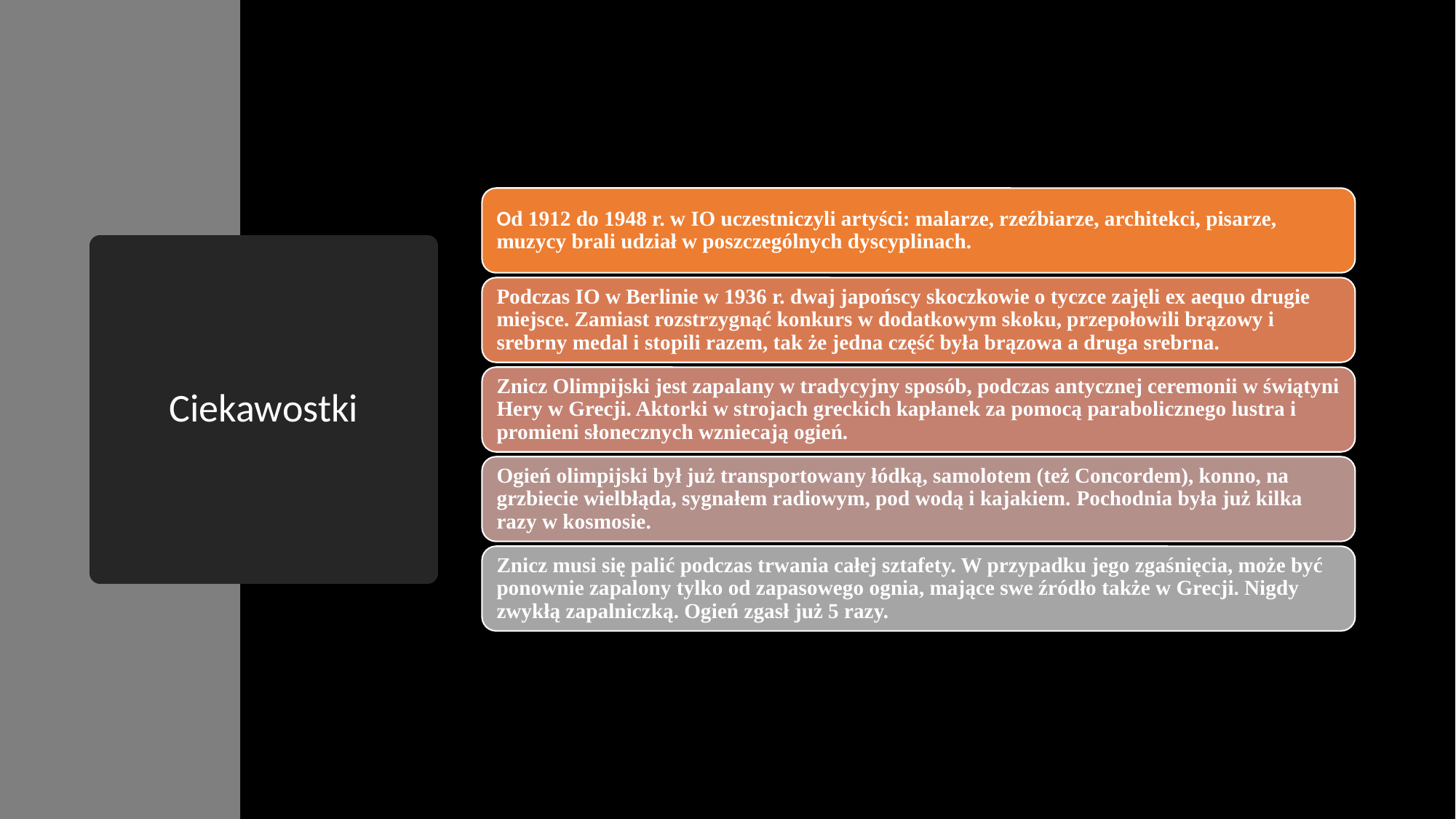

Od 1912 do 1948 r. w IO uczestniczyli artyści: malarze, rzeźbiarze, architekci, pisarze, muzycy brali udział w poszczególnych dyscyplinach.
Podczas IO w Berlinie w 1936 r. dwaj japońscy skoczkowie o tyczce zajęli ex aequo drugie miejsce. Zamiast rozstrzygnąć konkurs w dodatkowym skoku, przepołowili brązowy i srebrny medal i stopili razem, tak że jedna część była brązowa a druga srebrna.
Znicz Olimpijski jest zapalany w tradycyjny sposób, podczas antycznej ceremonii w świątyni Hery w Grecji. Aktorki w strojach greckich kapłanek za pomocą parabolicznego lustra i promieni słonecznych wzniecają ogień.
Ogień olimpijski był już transportowany łódką, samolotem (też Concordem), konno, na grzbiecie wielbłąda, sygnałem radiowym, pod wodą i kajakiem. Pochodnia była już kilka razy w kosmosie.
Znicz musi się palić podczas trwania całej sztafety. W przypadku jego zgaśnięcia, może być ponownie zapalony tylko od zapasowego ognia, mające swe źródło także w Grecji. Nigdy zwykłą zapalniczką. Ogień zgasł już 5 razy.
# Ciekawostki